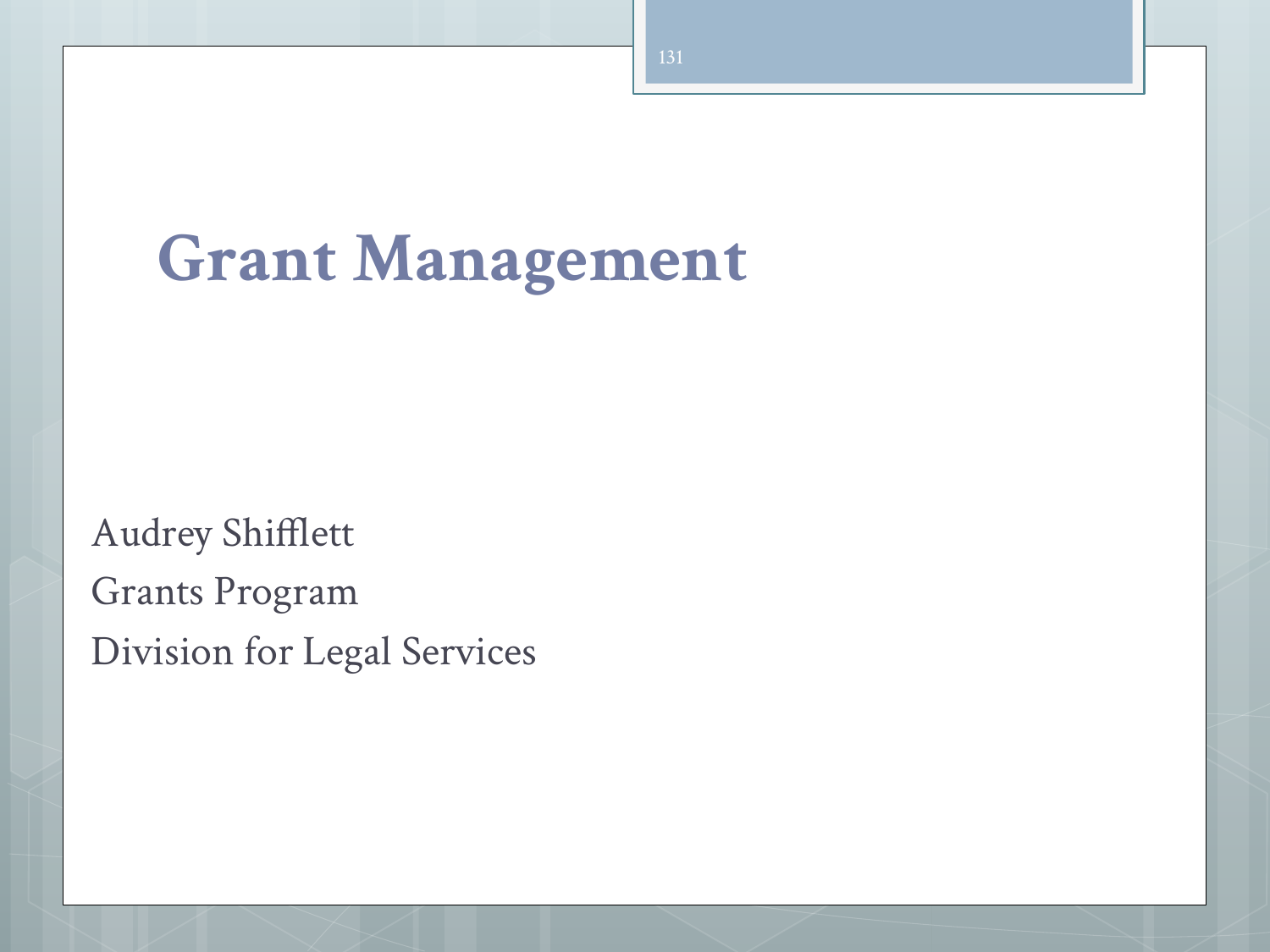

131
# Grant Management
Audrey Shifflett
Grants Program
Division for Legal Services